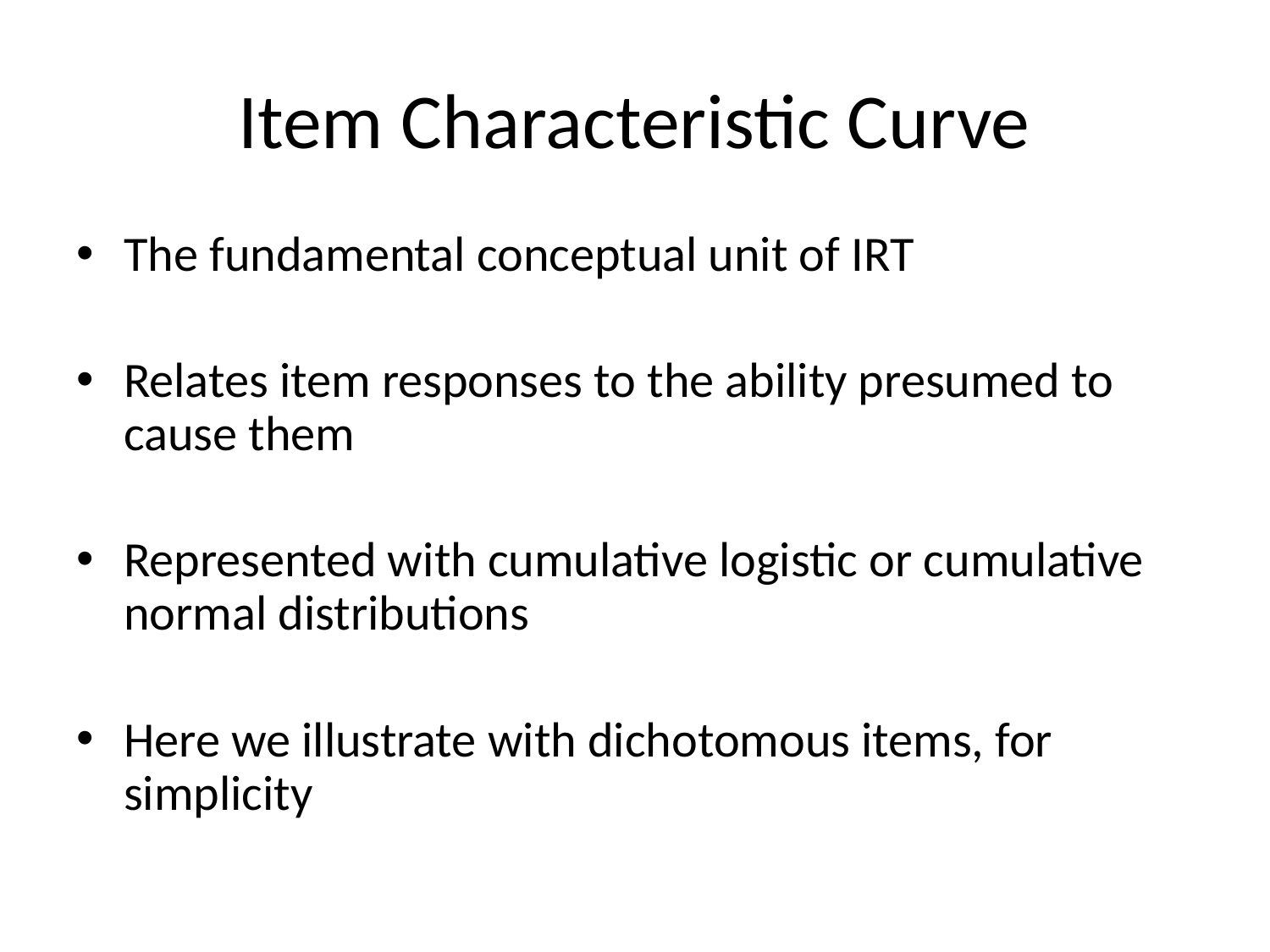

# Item Characteristic Curve
The fundamental conceptual unit of IRT

Relates item responses to the ability presumed to cause them

Represented with cumulative logistic or cumulative normal distributions

Here we illustrate with dichotomous items, for simplicity